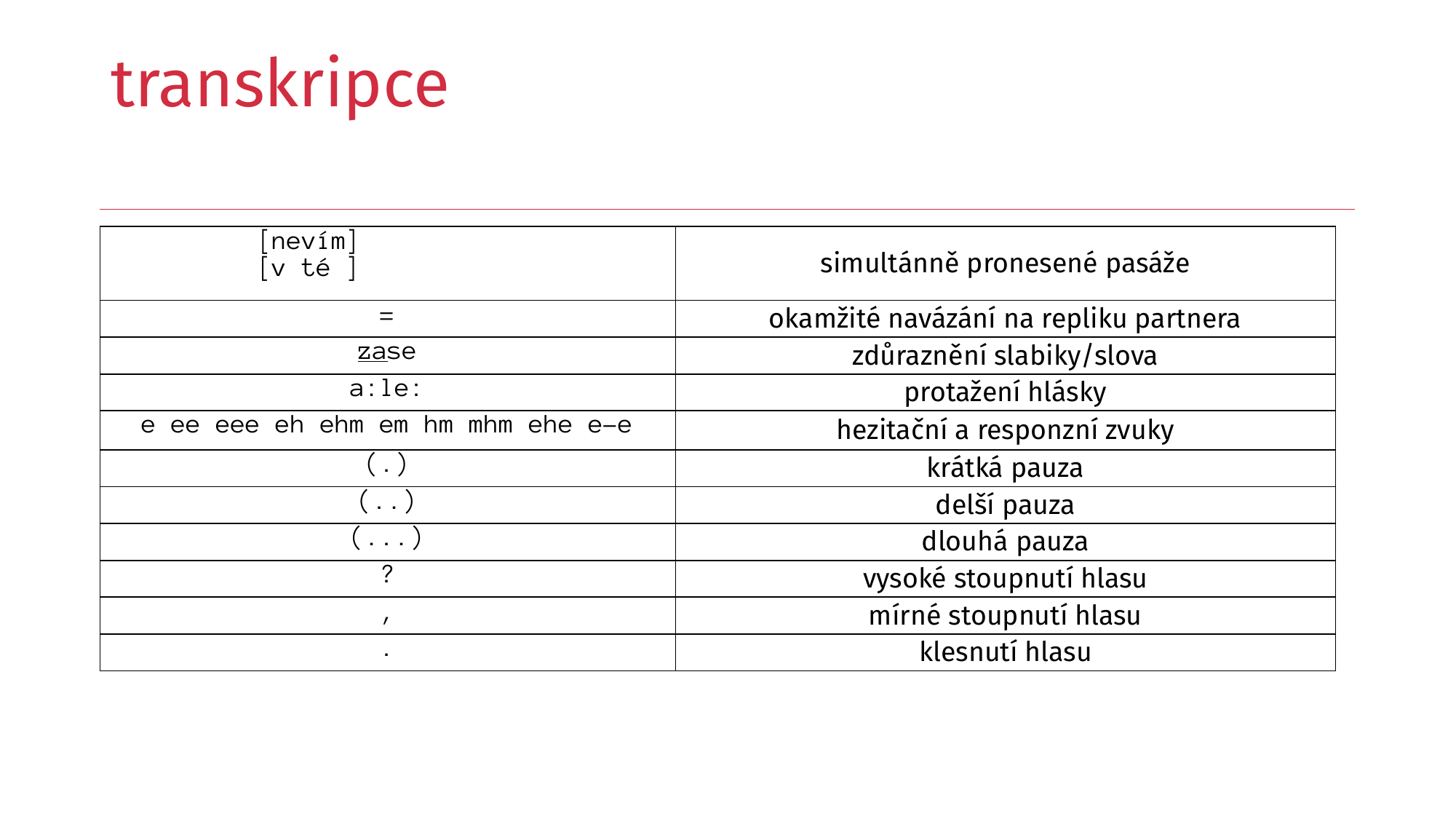

# transkripce
| [nevím] [v té ] | simultánně pronesené pasáže |
| --- | --- |
| = | okamžité navázání na repliku partnera |
| zase | zdůraznění slabiky/slova |
| a:le: | protažení hlásky |
| e ee eee eh ehm em hm mhm ehe e-e | hezitační a responzní zvuky |
| (.) | krátká pauza |
| (..) | delší pauza |
| (...) | dlouhá pauza |
| ? | vysoké stoupnutí hlasu |
| , | mírné stoupnutí hlasu |
| . | klesnutí hlasu |